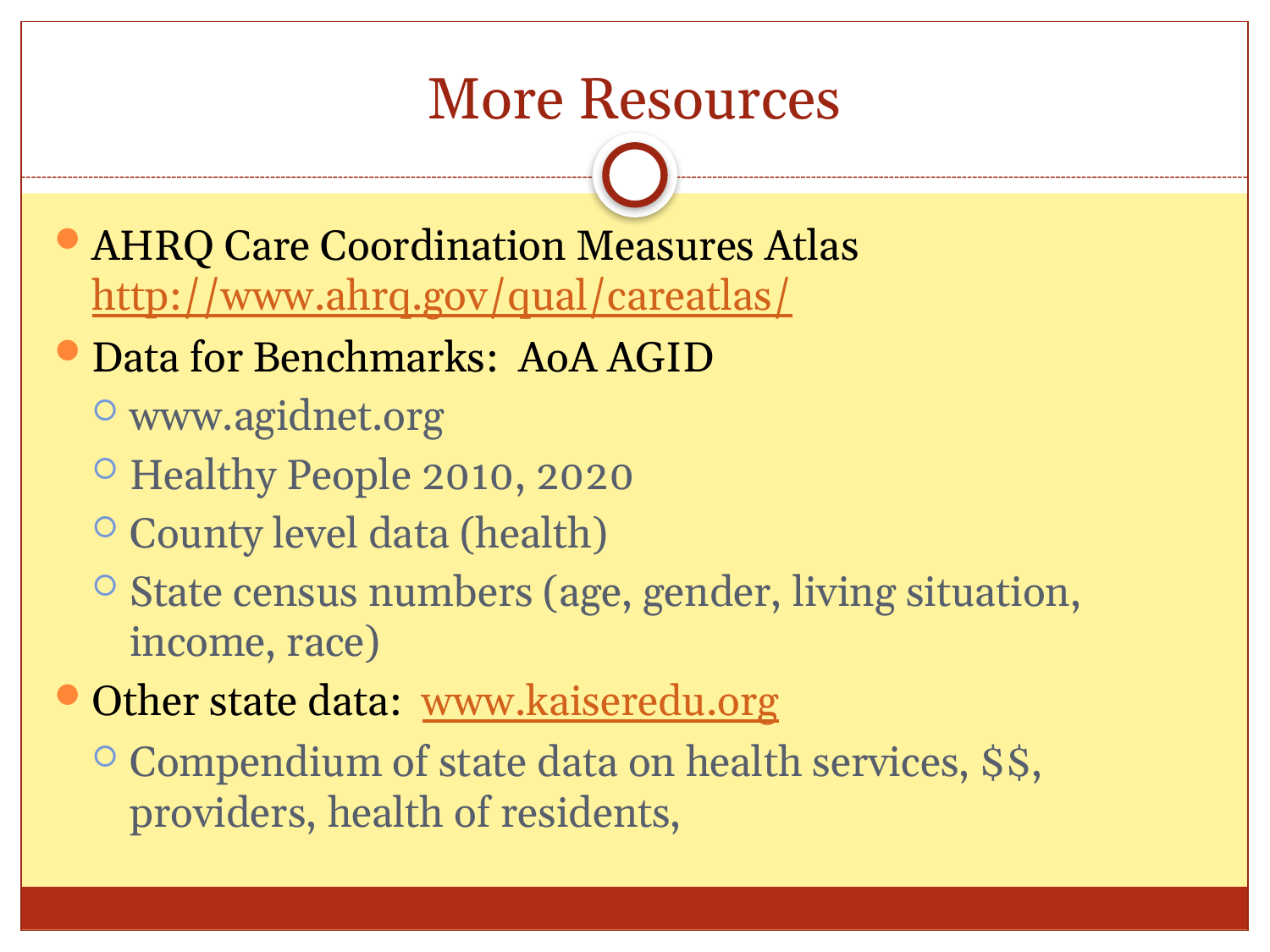

# More Resources
AHRQ Care Coordination Measures Atlas http://www.ahrq.gov/qual/careatlas/
Data for Benchmarks:  AoA AGID
www.agidnet.org
Healthy People 2010, 2020
County level data (health)
State census numbers (age, gender, living situation, income, race)
Other state data:  www.kaiseredu.org
Compendium of state data on health services, $$, providers, health of residents,